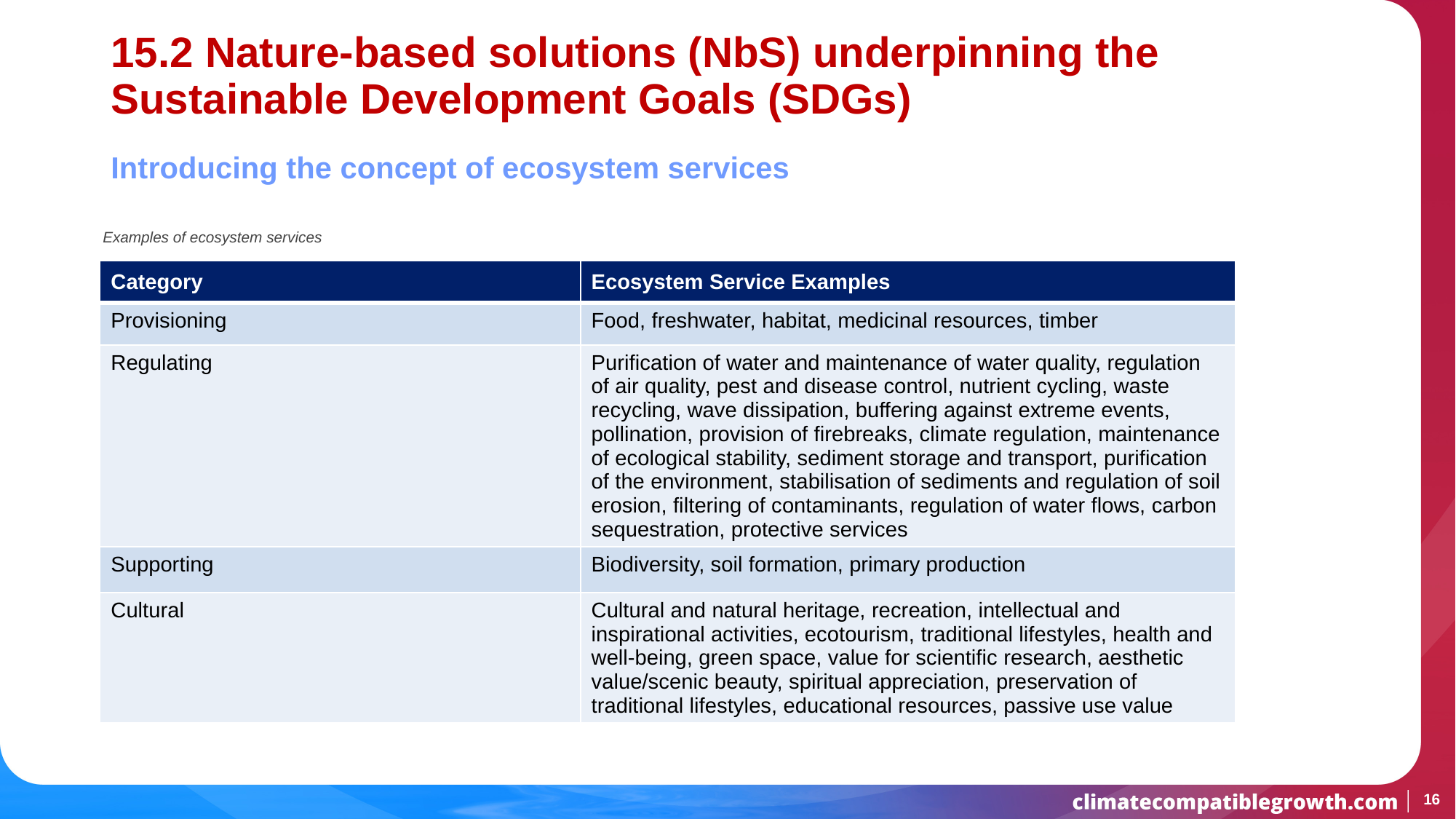

# 15.2 Nature-based solutions (NbS) underpinning the Sustainable Development Goals (SDGs)
Introducing the concept of ecosystem services

Examples of ecosystem services
| Category | Ecosystem Service Examples |
| --- | --- |
| Provisioning | Food, freshwater, habitat, medicinal resources, timber |
| Regulating | Purification of water and maintenance of water quality, regulation of air quality, pest and disease control, nutrient cycling, waste recycling, wave dissipation, buffering against extreme events, pollination, provision of firebreaks, climate regulation, maintenance of ecological stability, sediment storage and transport, purification of the environment, stabilisation of sediments and regulation of soil erosion, filtering of contaminants, regulation of water flows, carbon sequestration, protective services |
| Supporting | Biodiversity, soil formation, primary production |
| Cultural | Cultural and natural heritage, recreation, intellectual and inspirational activities, ecotourism, traditional lifestyles, health and well-being, green space, value for scientific research, aesthetic value/scenic beauty, spiritual appreciation, preservation of traditional lifestyles, educational resources, passive use value |
16